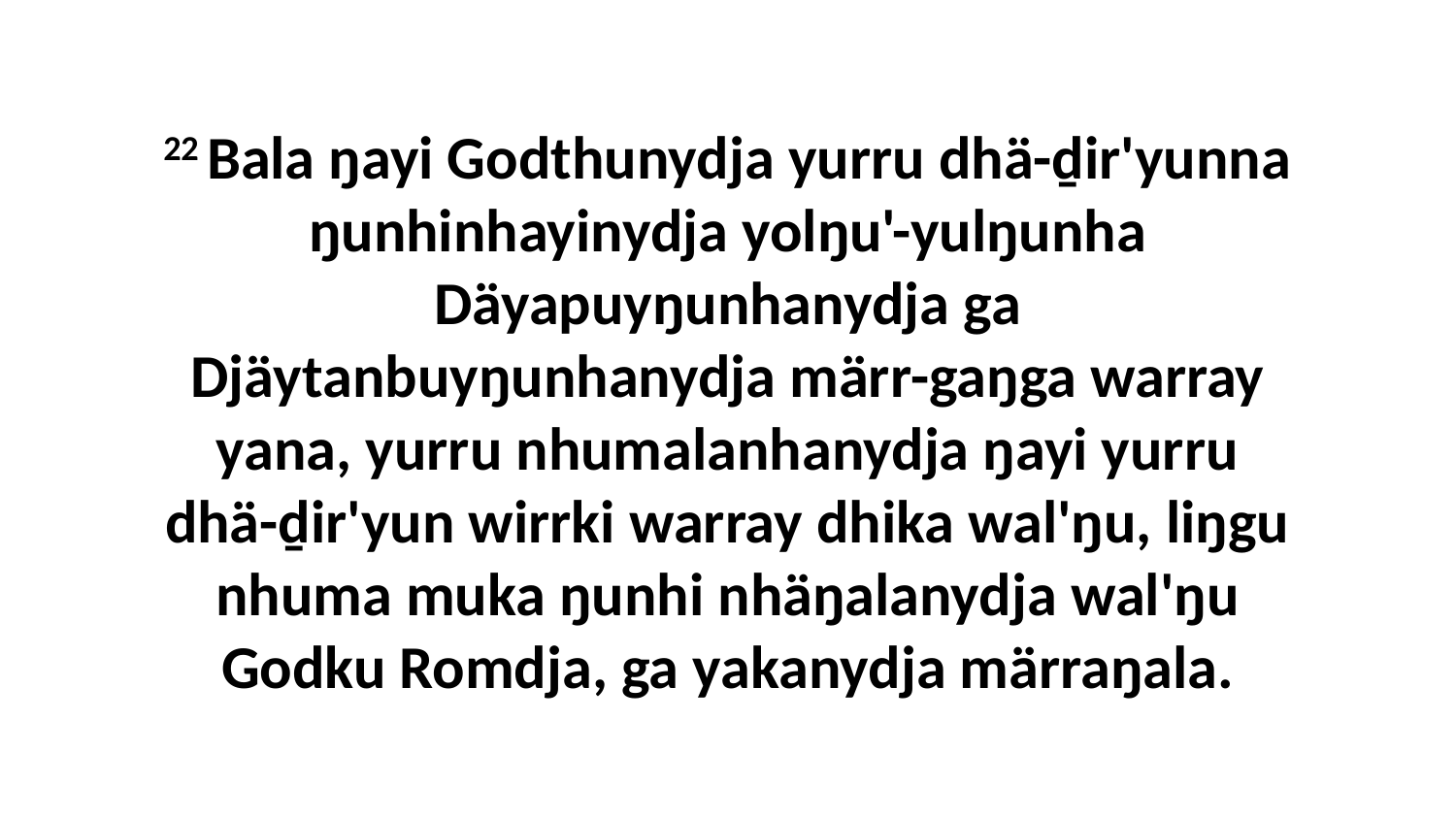

22 Bala ŋayi Godthunydja yurru dhä-ḏir'yunna ŋunhinhayinydja yolŋu'-yulŋunha Däyapuyŋunhanydja ga Djäytanbuyŋunhanydja märr-gaŋga warray yana, yurru nhumalanhanydja ŋayi yurru dhä-ḏir'yun wirrki warray dhika wal'ŋu, liŋgu nhuma muka ŋunhi nhäŋalanydja wal'ŋu Godku Romdja, ga yakanydja märraŋala.